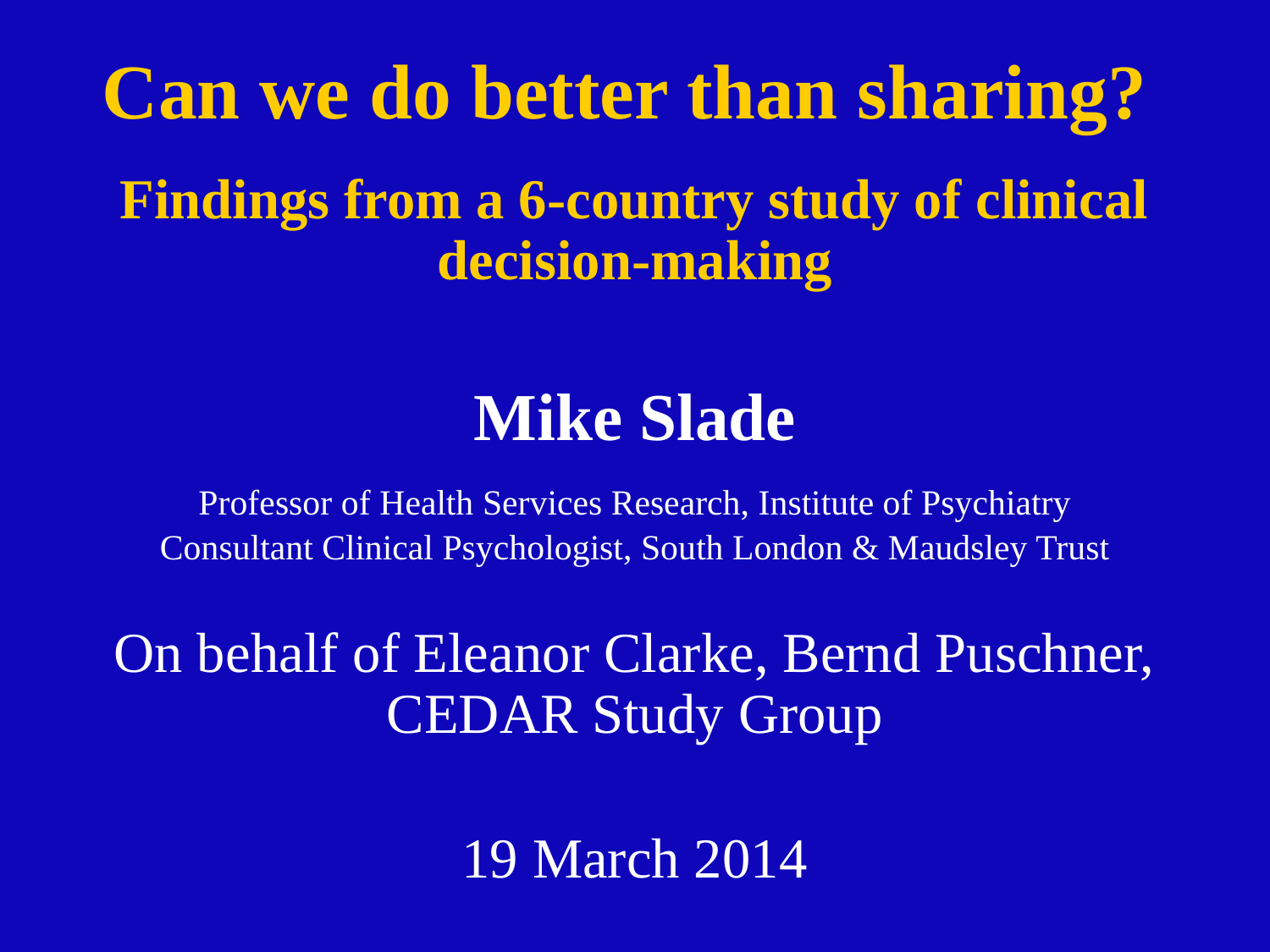

# Can we do better than sharing? Findings from a 6-country study of clinical decision-making
Mike Slade

Professor of Health Services Research, Institute of Psychiatry
Consultant Clinical Psychologist, South London & Maudsley Trust

On behalf of Eleanor Clarke, Bernd Puschner, CEDAR Study Group

19 March 2014